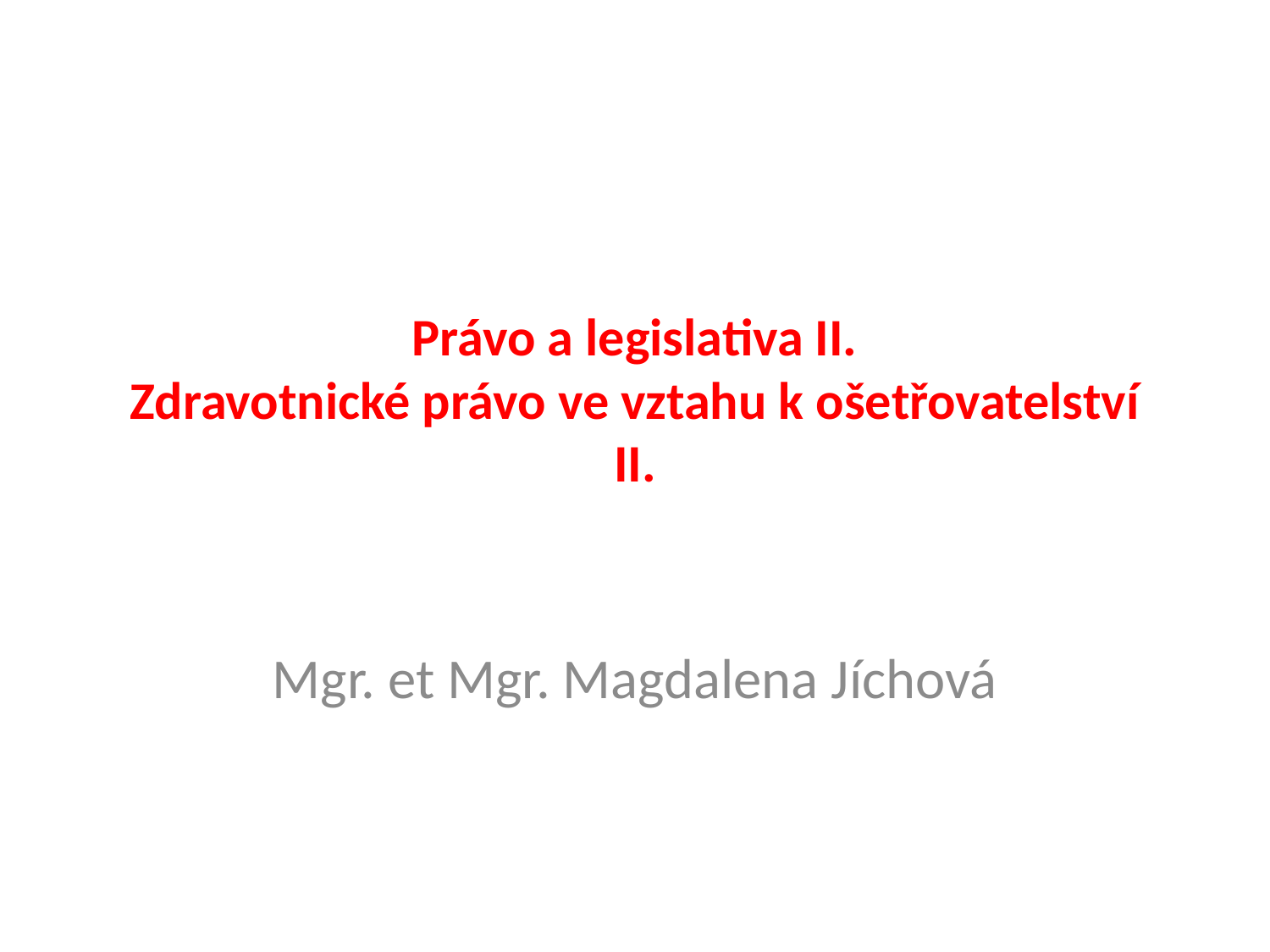

# Právo a legislativa II. Zdravotnické právo ve vztahu k ošetřovatelství II.
Mgr. et Mgr. Magdalena Jíchová